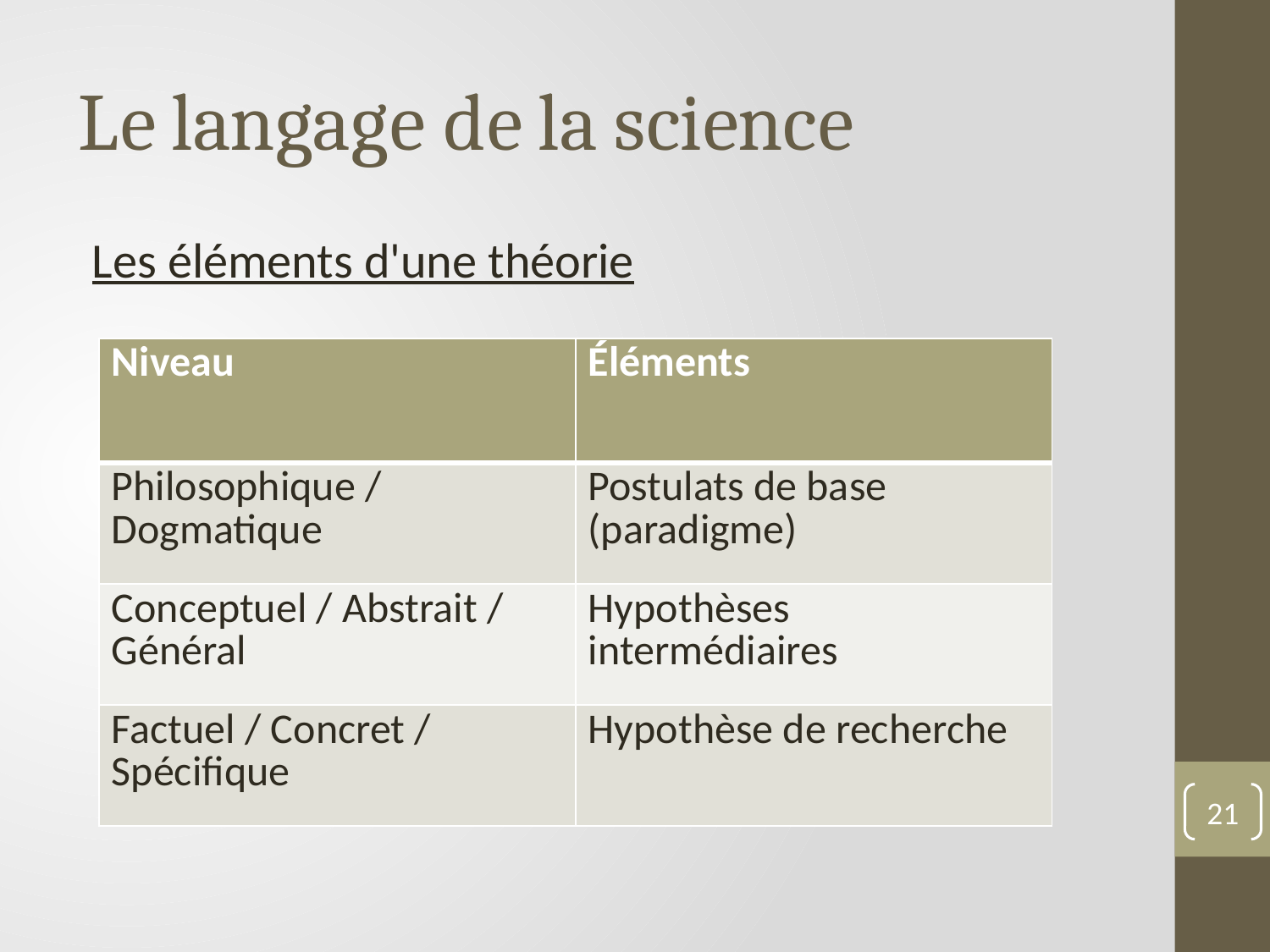

# Le langage de la science
Les éléments d'une théorie

| Niveau | Éléments |
| --- | --- |
| Philosophique / Dogmatique | Postulats de base (paradigme) |
| Conceptuel / Abstrait / Général | Hypothèses intermédiaires |
| Factuel / Concret / Spécifique | Hypothèse de recherche |
21